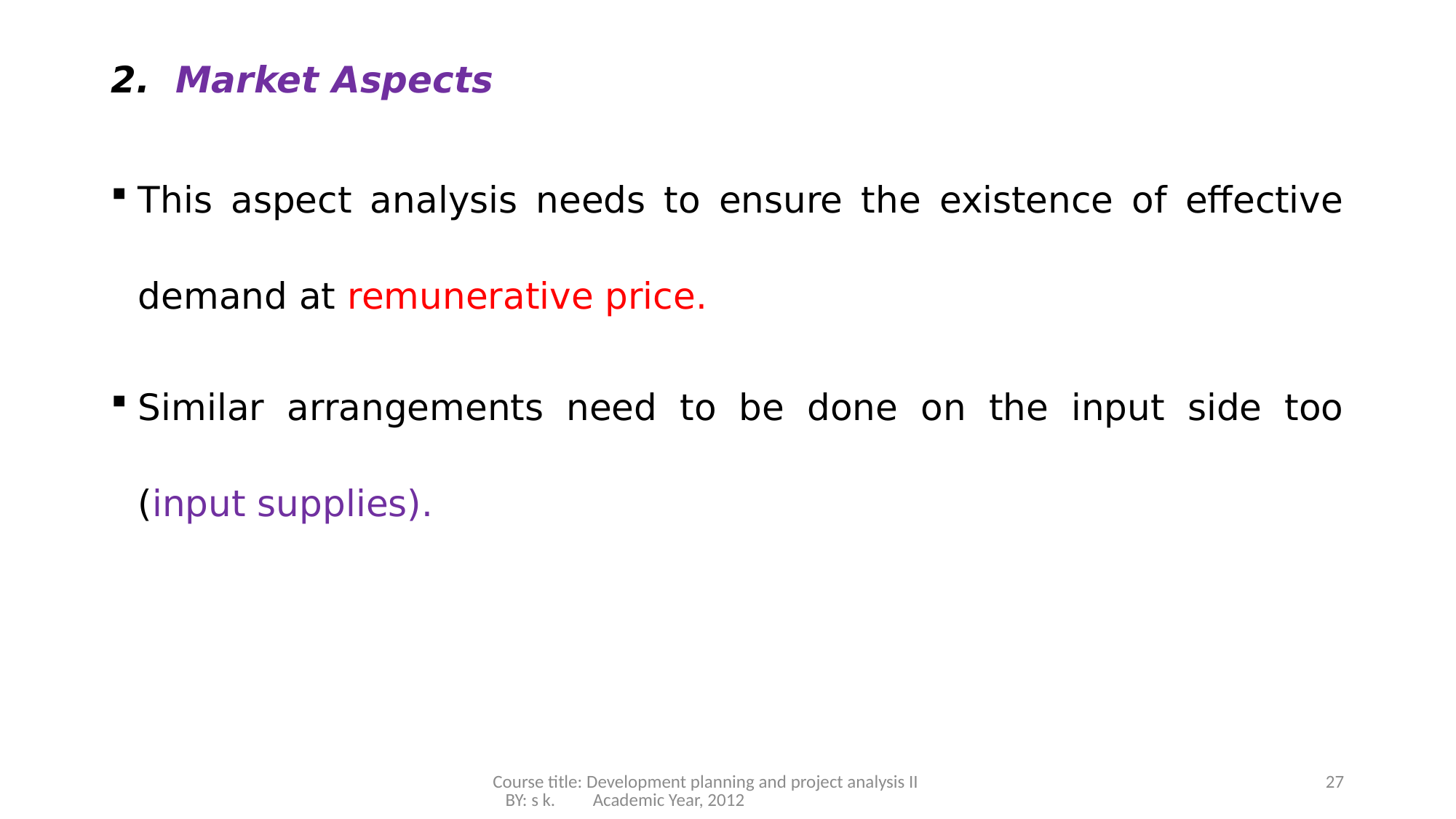

# 2.  Market Aspects
This aspect analysis needs to ensure the existence of effective demand at remunerative price.
Similar arrangements need to be done on the input side too (input supplies).

Course title: Development planning and project analysis II             BY: s k.         Academic Year, 2012
27